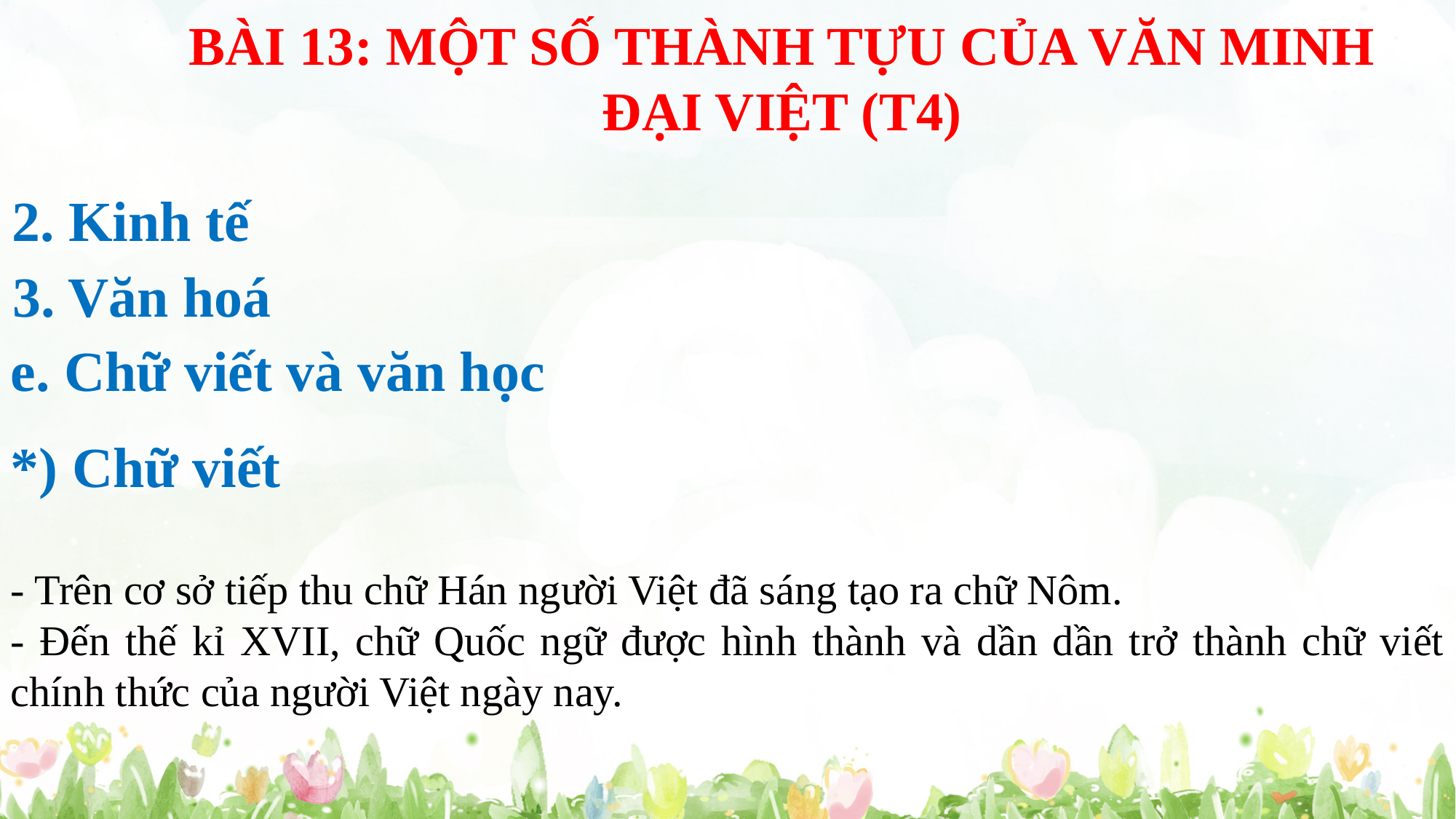

BÀI 13: MỘT SỐ THÀNH TỰU CỦA VĂN MINH ĐẠI VIỆT (T4)
2. Kinh tế
3. Văn hoá
e. Chữ viết và văn học
*) Chữ viết

- Trên cơ sở tiếp thu chữ Hán người Việt đã sáng tạo ra chữ Nôm.
- Đến thế kỉ XVII, chữ Quốc ngữ được hình thành và dần dần trở thành chữ viết chính thức của người Việt ngày nay.